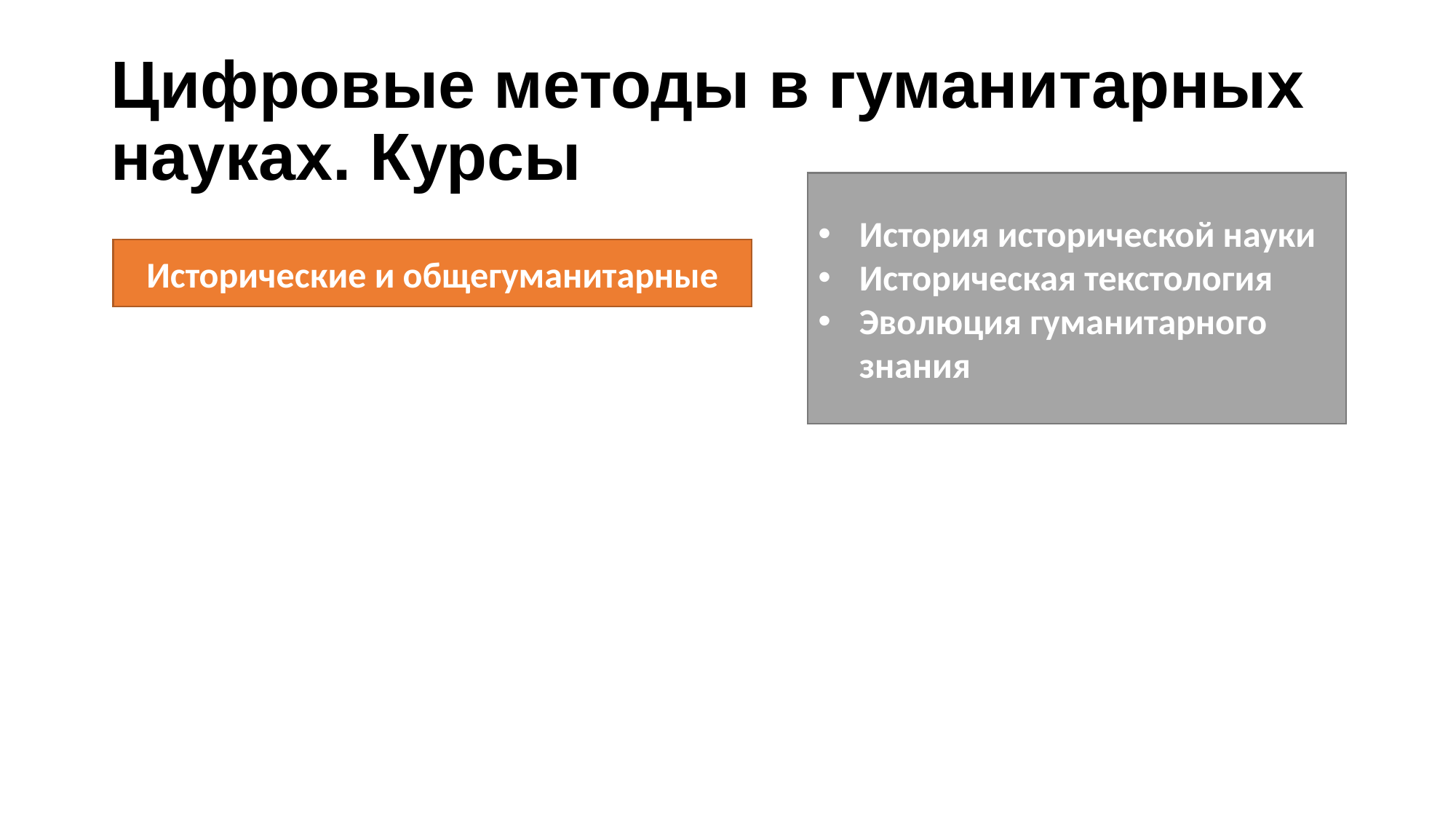

# Цифровые методы в гуманитарных науках. Курсы
История исторической науки
Историческая текстология
Эволюция гуманитарного знания
Исторические и общегуманитарные